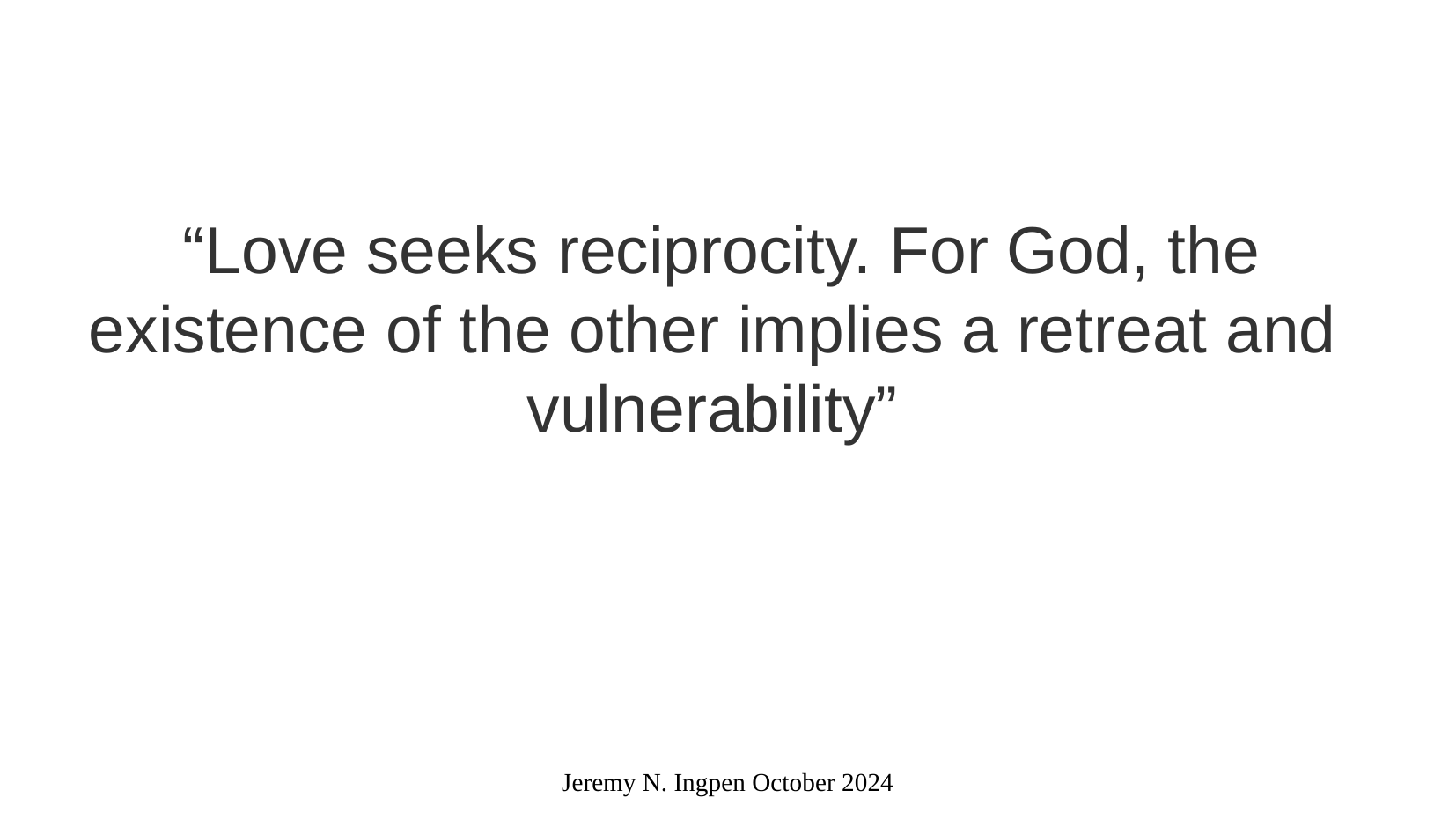

“Love seeks reciprocity. For God, the existence of the other implies a retreat and  vulnerability”

Jeremy N. Ingpen October 2024